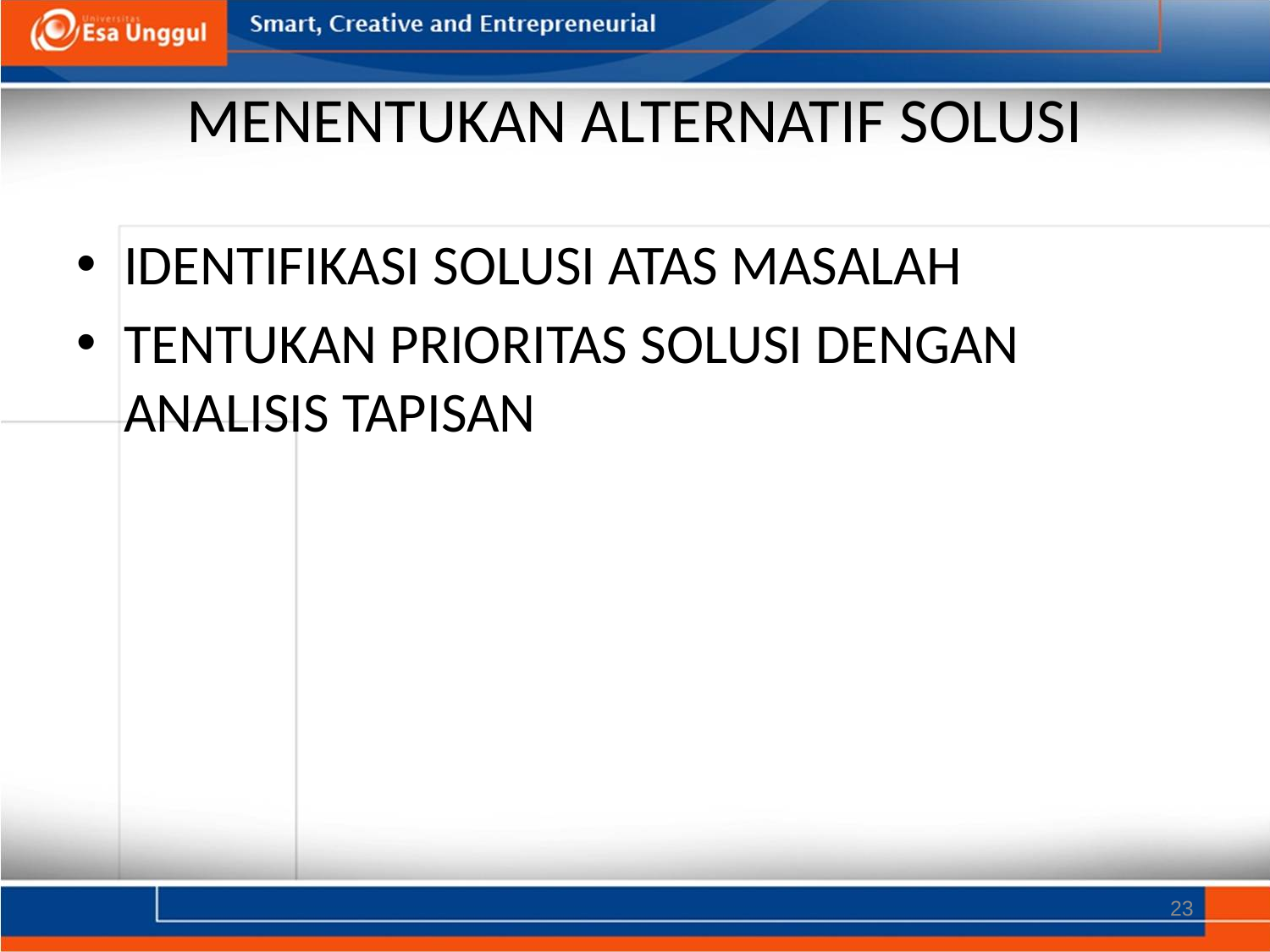

# MENENTUKAN ALTERNATIF SOLUSI
IDENTIFIKASI SOLUSI ATAS MASALAH
TENTUKAN PRIORITAS SOLUSI DENGAN ANALISIS TAPISAN
23